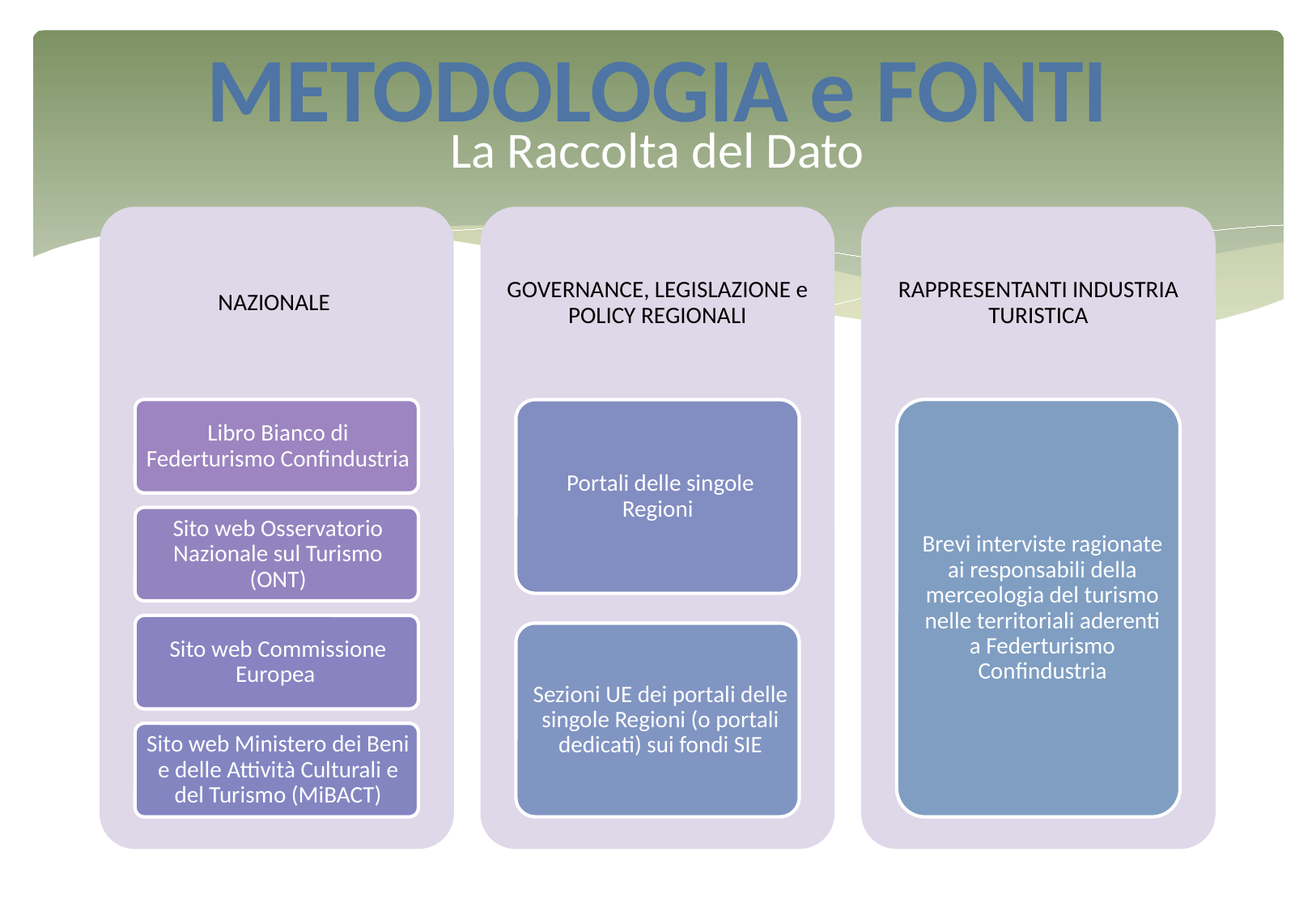

METODOLOGIA e FONTI
La Raccolta del Dato
NAZIONALE
Libro Bianco di Federturismo Confindustria
Sito web Osservatorio Nazionale sul Turismo (ONT)
Sito web Commissione Europea
Sito web Ministero dei Beni e delle Attività Culturali e del Turismo (MiBACT)
GOVERNANCE, LEGISLAZIONE e POLICY REGIONALI
Portali delle singole Regioni
Sezioni UE dei portali delle singole Regioni (o portali dedicati) sui fondi SIE
RAPPRESENTANTI INDUSTRIA TURISTICA
Brevi interviste ragionate ai responsabili della merceologia del turismo nelle territoriali aderenti a Federturismo Confindustria